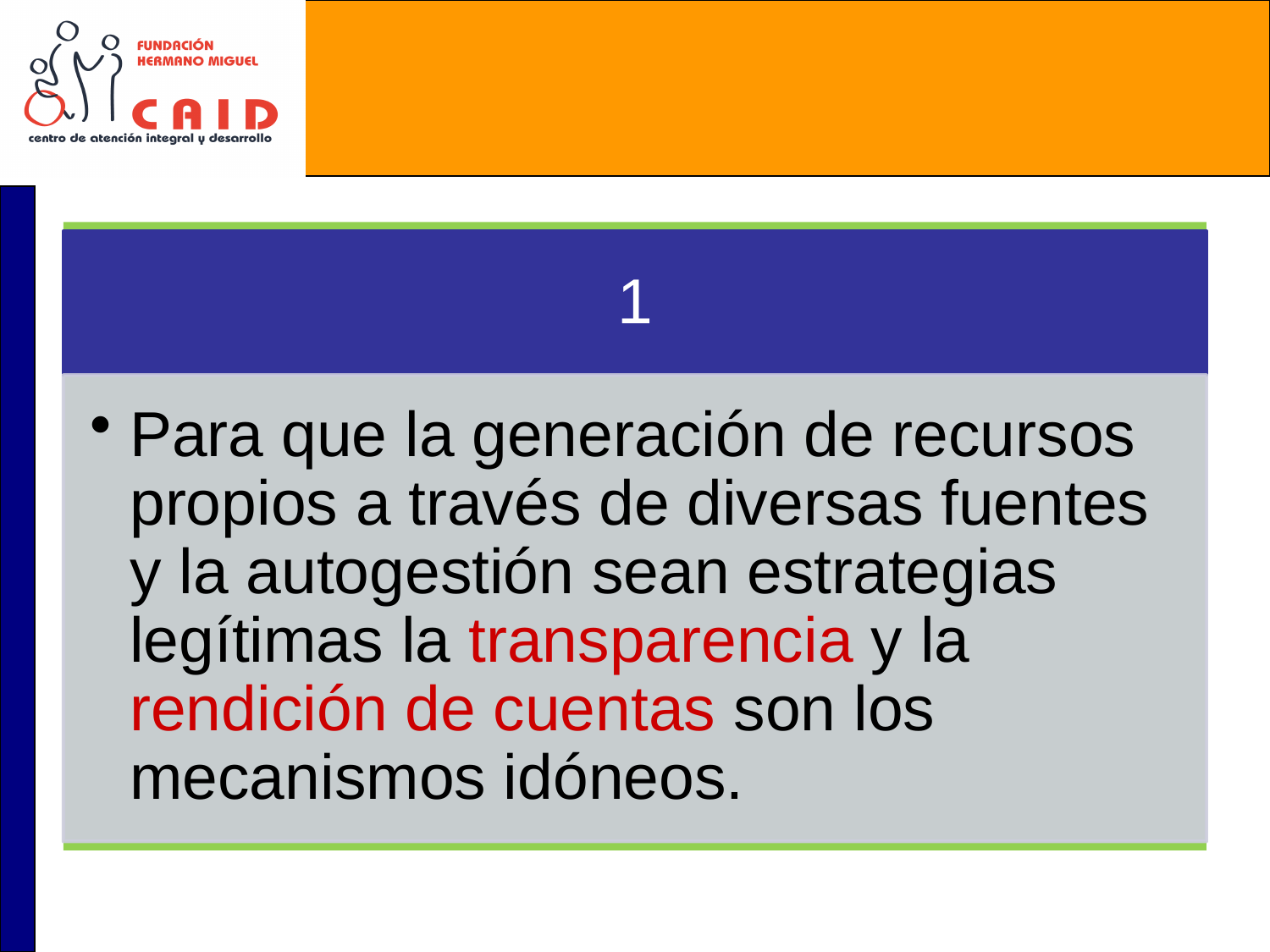

1
Para que la generación de recursos propios a través de diversas fuentes y la autogestión sean estrategias legítimas la transparencia y la rendición de cuentas son los mecanismos idóneos.